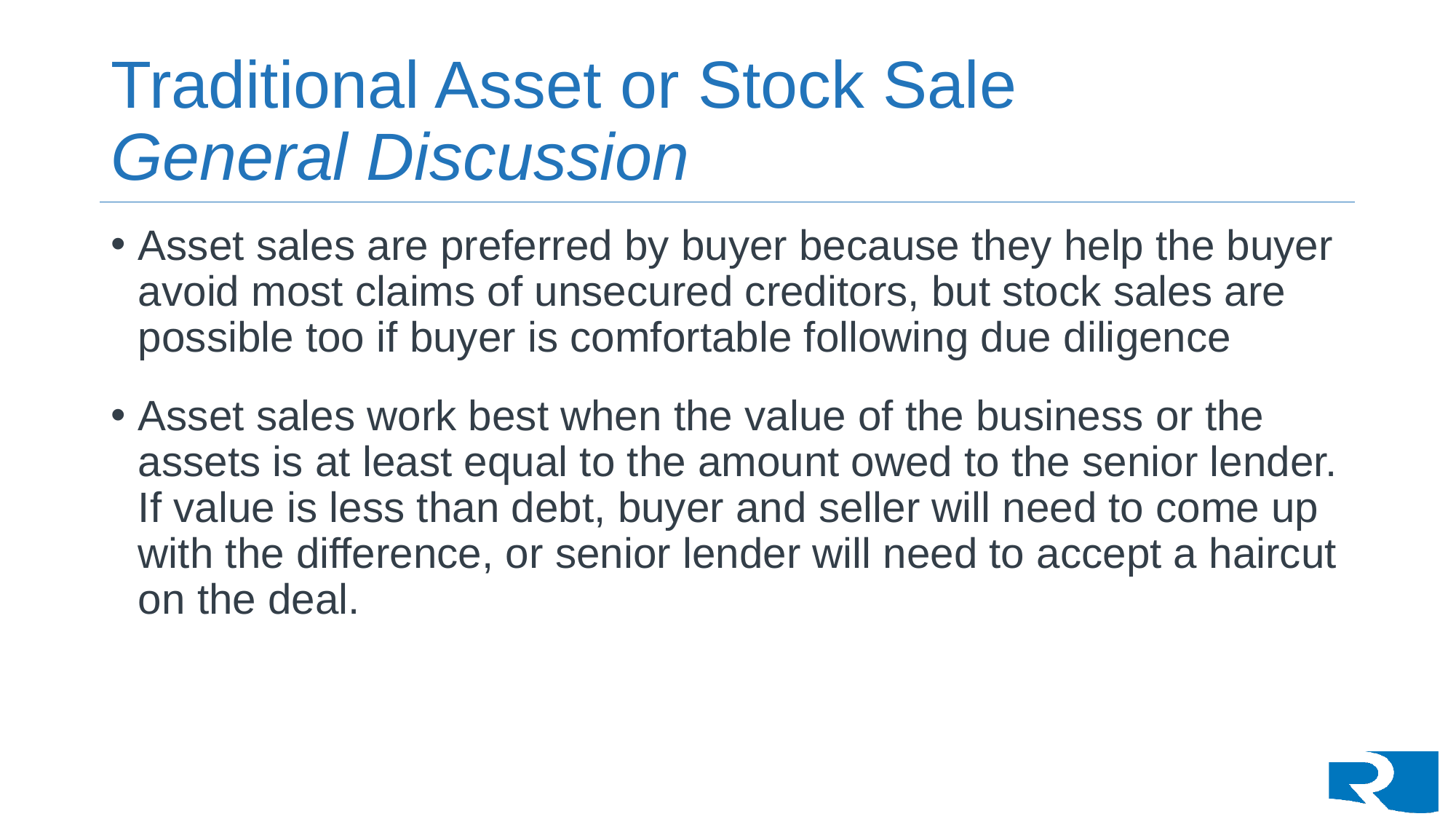

# Traditional Asset or Stock Sale General Discussion
Asset sales are preferred by buyer because they help the buyer avoid most claims of unsecured creditors, but stock sales are possible too if buyer is comfortable following due diligence
Asset sales work best when the value of the business or the assets is at least equal to the amount owed to the senior lender. If value is less than debt, buyer and seller will need to come up with the difference, or senior lender will need to accept a haircut on the deal.